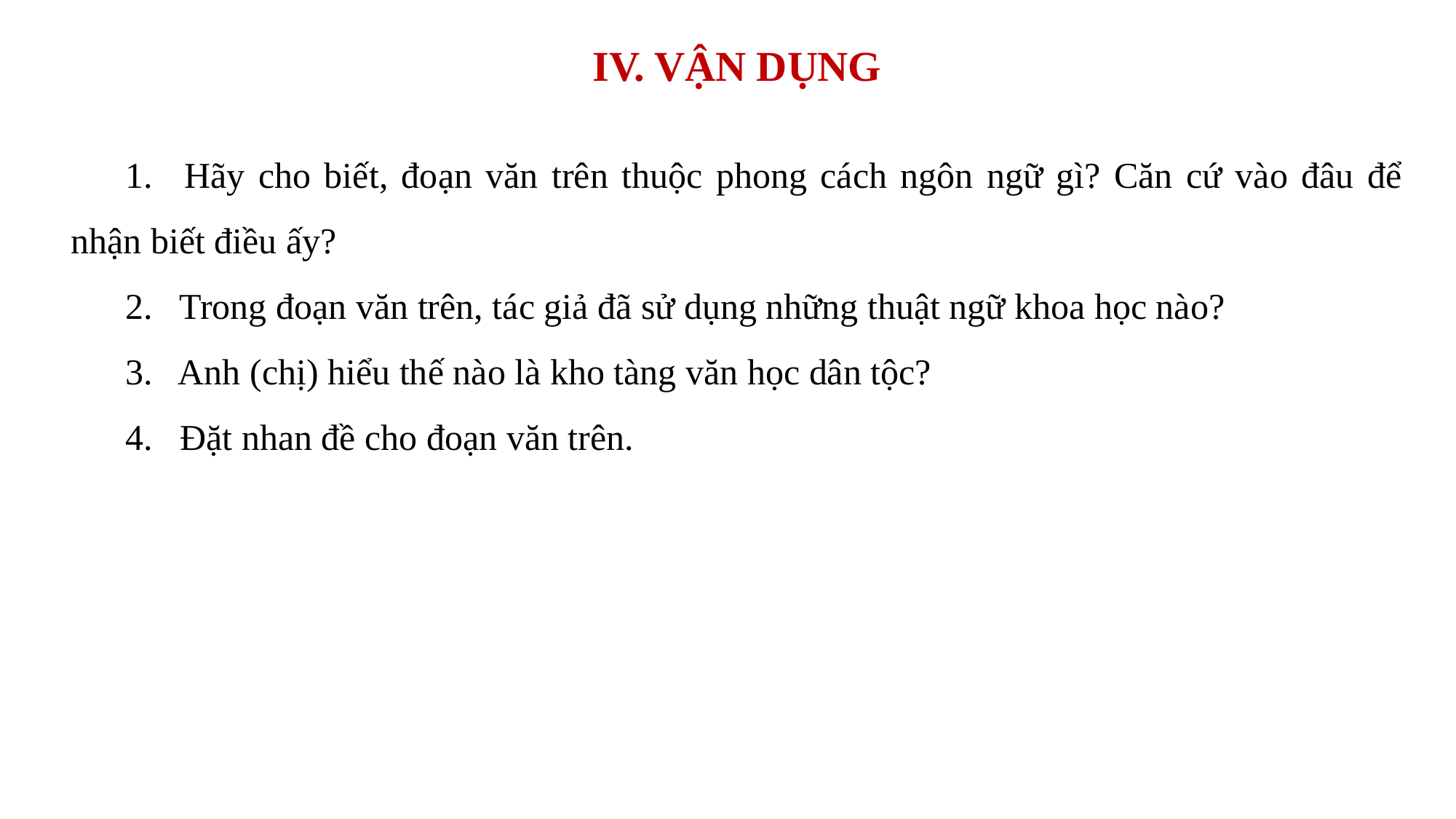

# IV. VẬN DỤNG
1.   Hãy cho biết, đoạn văn trên thuộc phong cách ngôn ngữ gì? Căn cứ vào đâu để nhận biết điều ấy?
2.   Trong đoạn văn trên, tác giả đã sử dụng những thuật ngữ khoa học nào?
3.   Anh (chị) hiểu thế nào là kho tàng văn học dân tộc?
4.   Đặt nhan đề cho đoạn văn trên.